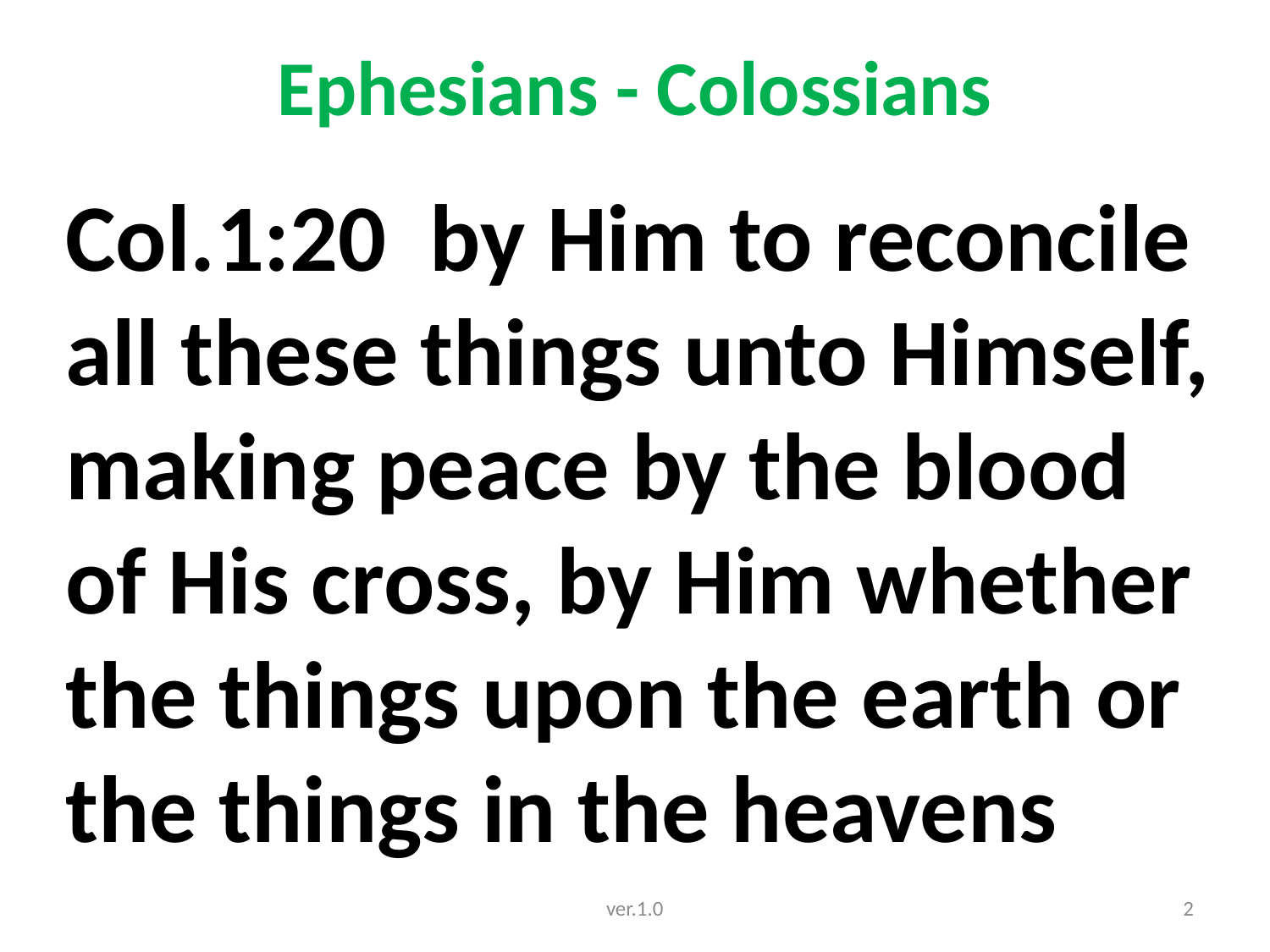

# Ephesians - Colossians
Col.1:20  by Him to reconcile all these things unto Himself, making peace by the blood of His cross, by Him whether the things upon the earth or the things in the heavens

ver.1.0
2